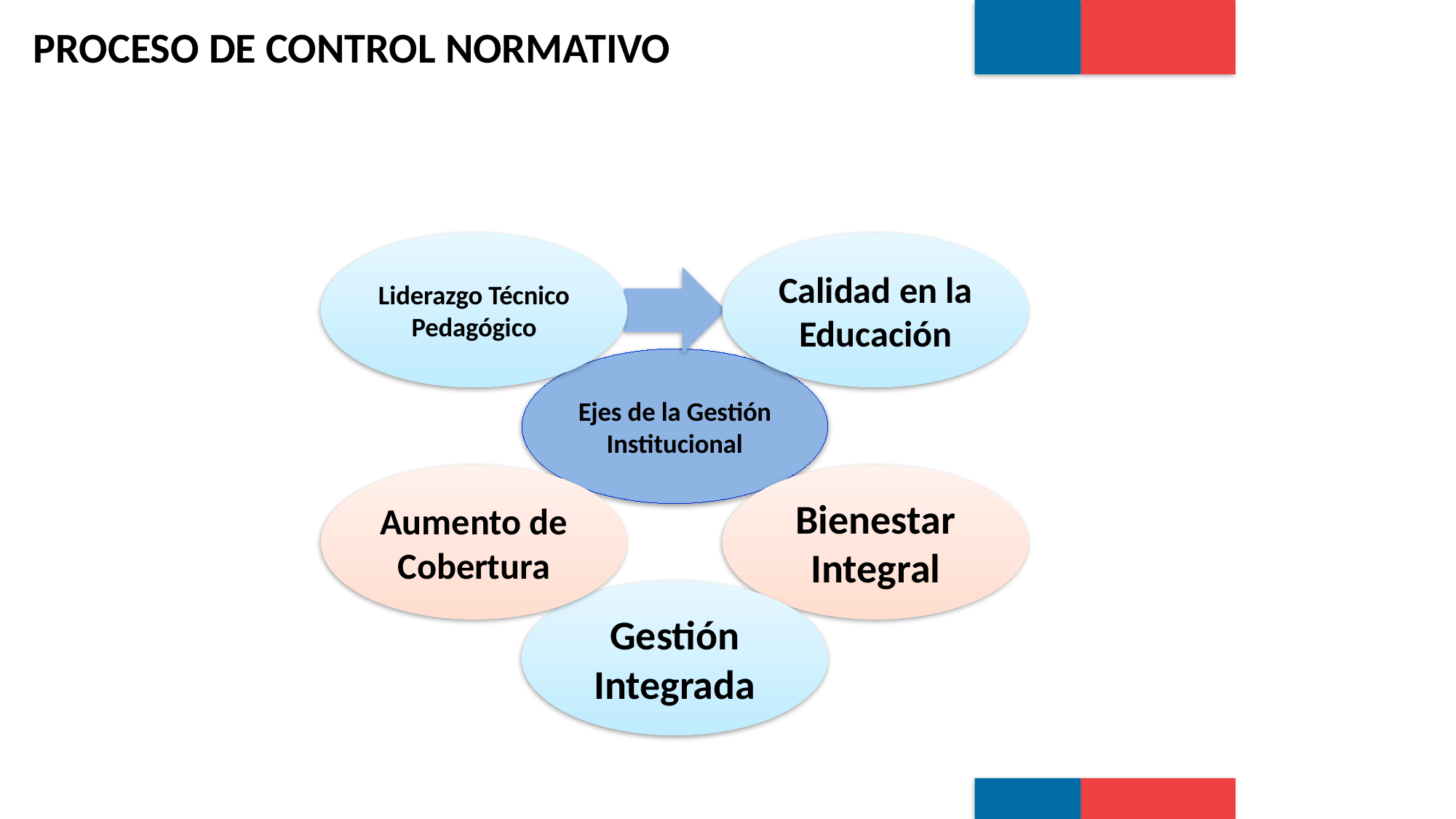

PROCESO DE CONTROL NORMATIVO
Ejes de la Gestión Institucional
Calidad en la Educación
Bienestar Integral
Gestión Integrada
Aumento de Cobertura
Liderazgo Técnico Pedagógico